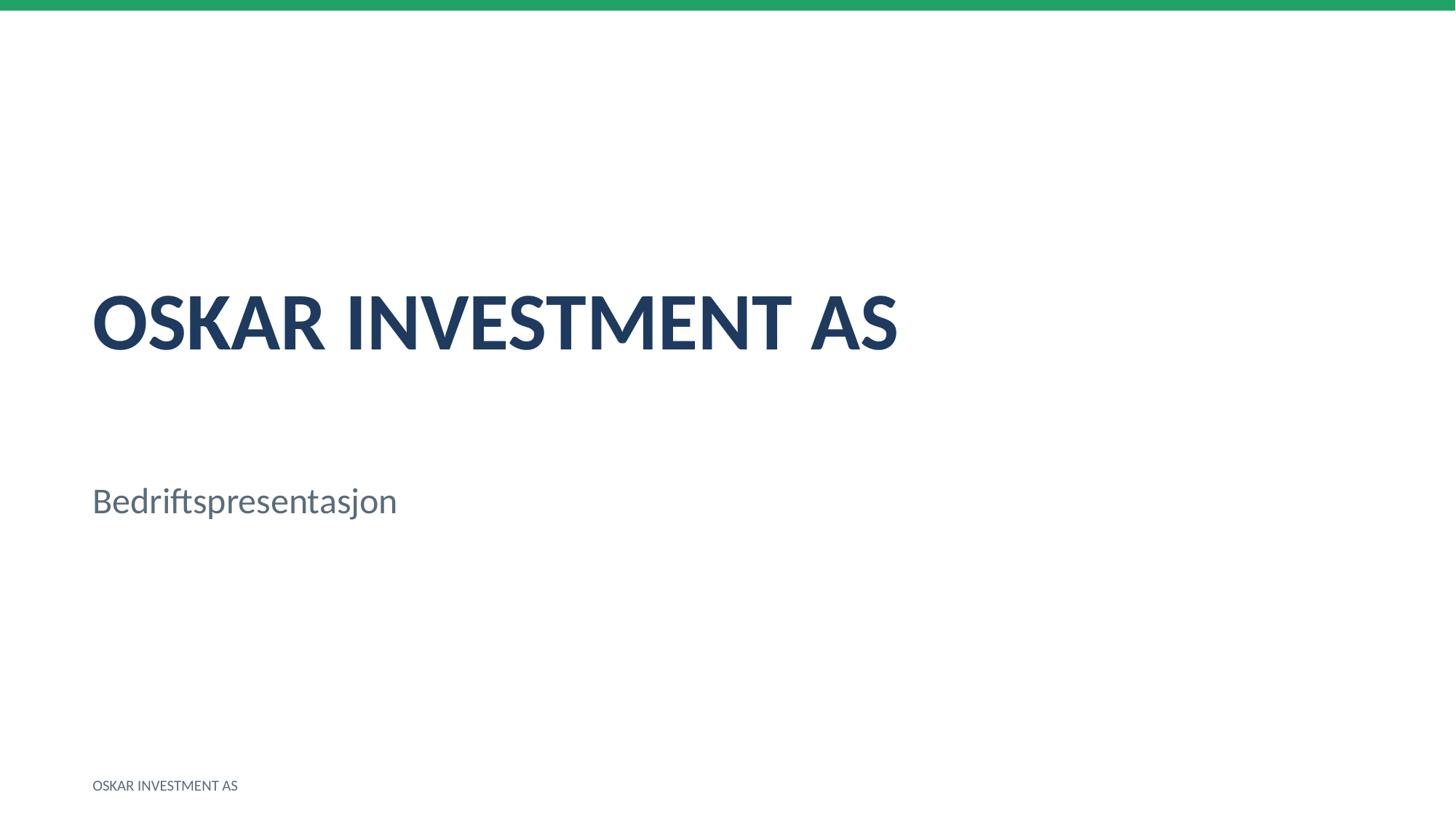

OSKAR INVESTMENT AS
Bedriftspresentasjon
OSKAR INVESTMENT AS